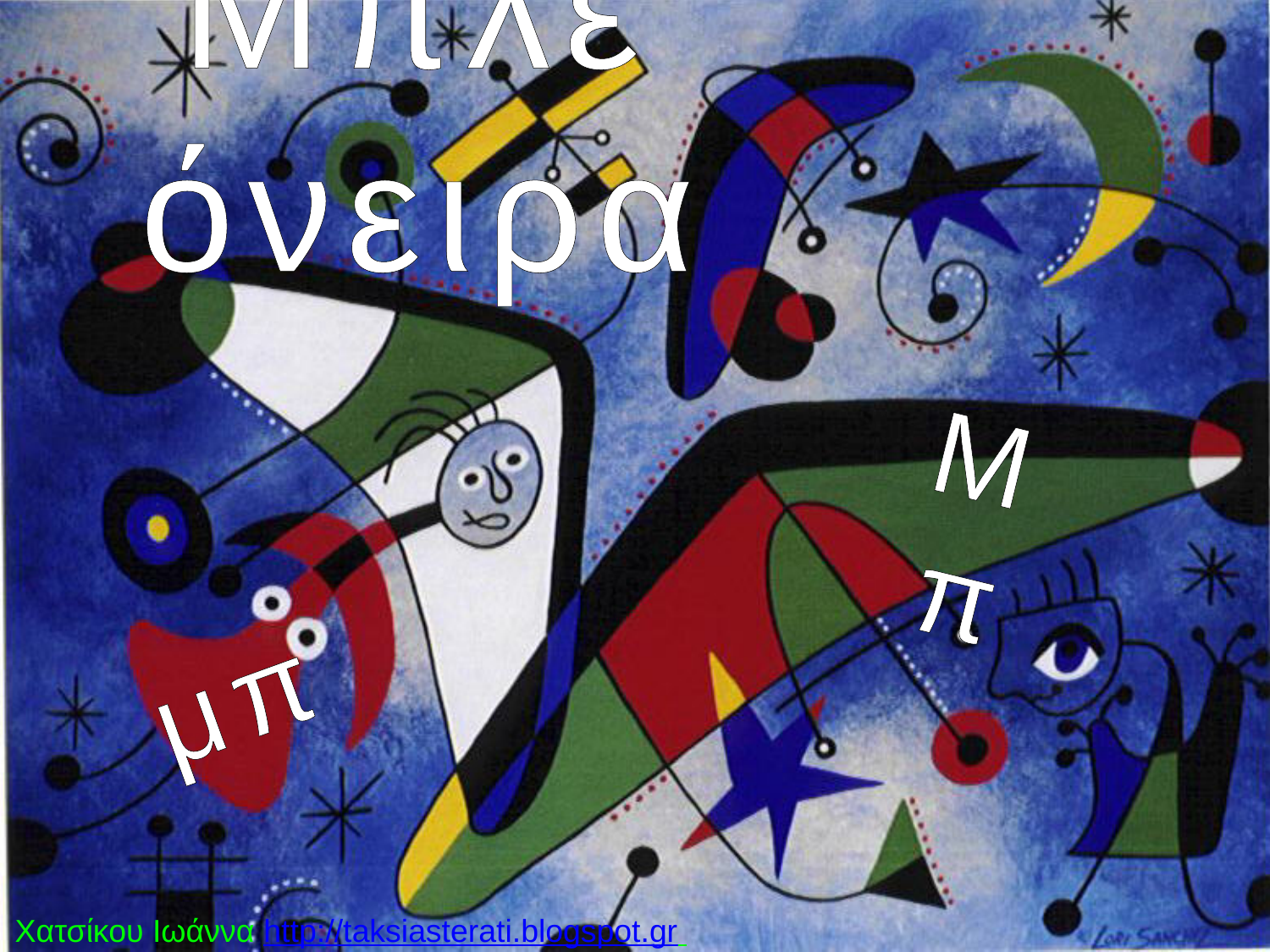

# Μπλε όνειρα
Μπ
μπ
Χατσίκου Ιωάννα http://taksiasterati.blogspot.gr